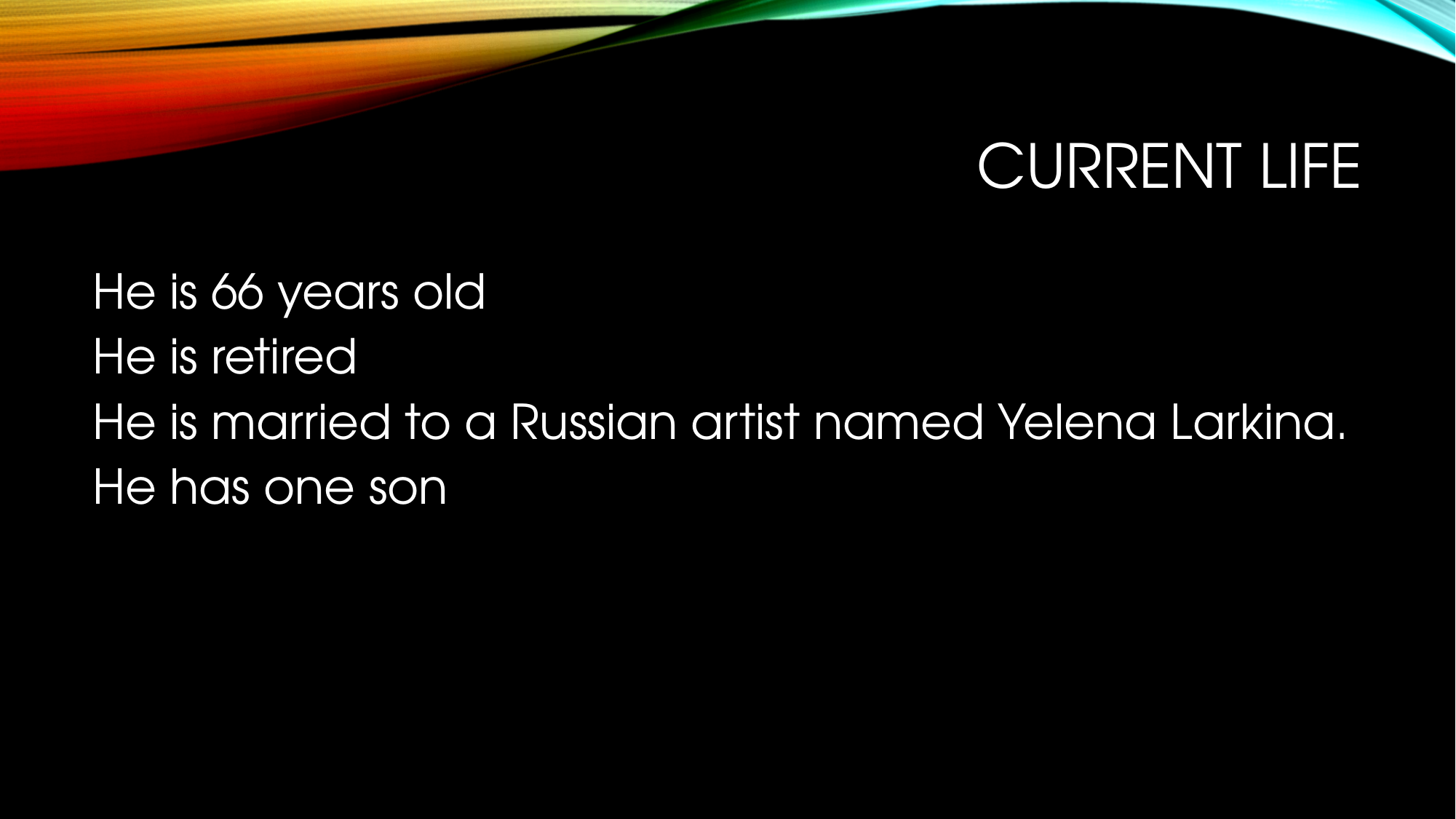

# Current life
He is 66 years old
He is retired
He is married to a Russian artist named Yelena Larkina.
He has one son